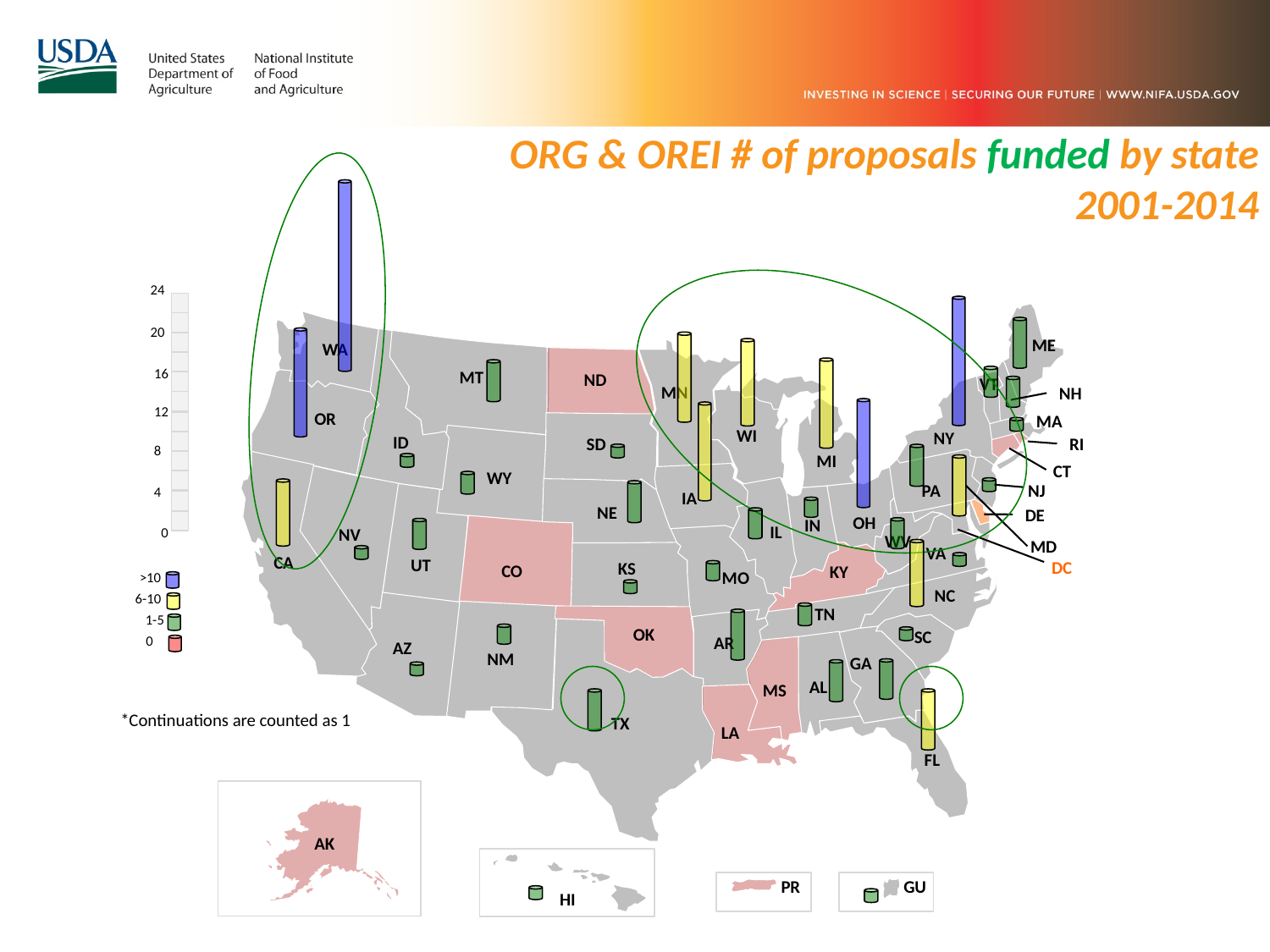

ORG & OREI # of proposals funded by state
 2001-2014

ME
WA

16
MT
ND

VT

MN

NH

12

OR

MA

WI
NY
ID
RI
SD

8
MI

CT
WY

NJ
PA
4

IA

NE

DE
OH
IN

IL

NV
0
WV
MD
VA
CA

UT
DC
KS

CO
KY
MO
>10

NC

6-10

TN

1-5

OK
SC
AR
0

AZ

NM
GA

AL
MS

*Continuations are counted as 1
TX
LA
FL

AK

PR
GU

HI

24

20